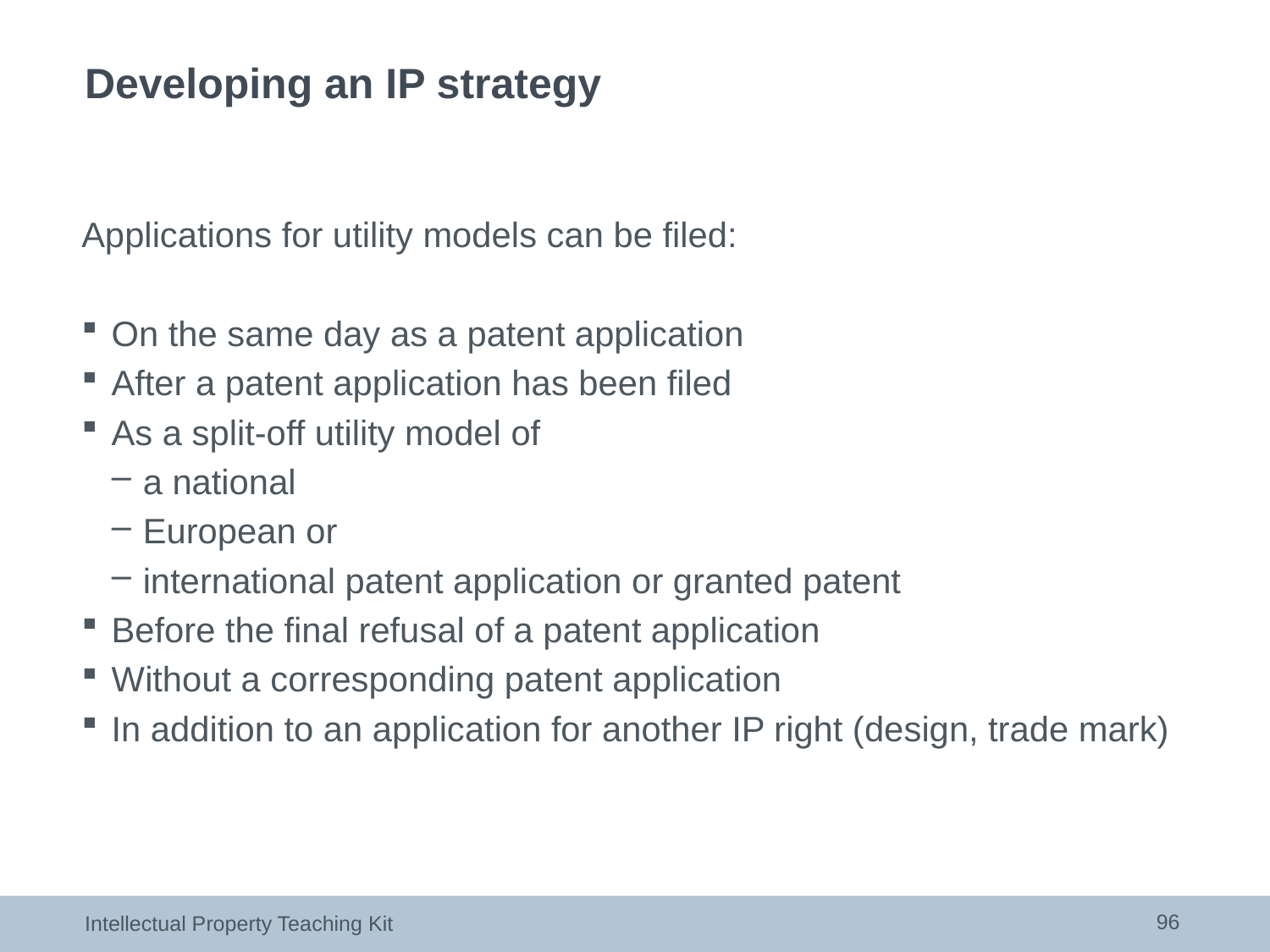

# Developing an IP strategy
Applications for utility models can be filed:

On the same day as a patent application
After a patent application has been filed
As a split-off utility model of
a national
European or
international patent application or granted patent
Before the final refusal of a patent application
Without a corresponding patent application
In addition to an application for another IP right (design, trade mark)

96
Intellectual Property Teaching Kit